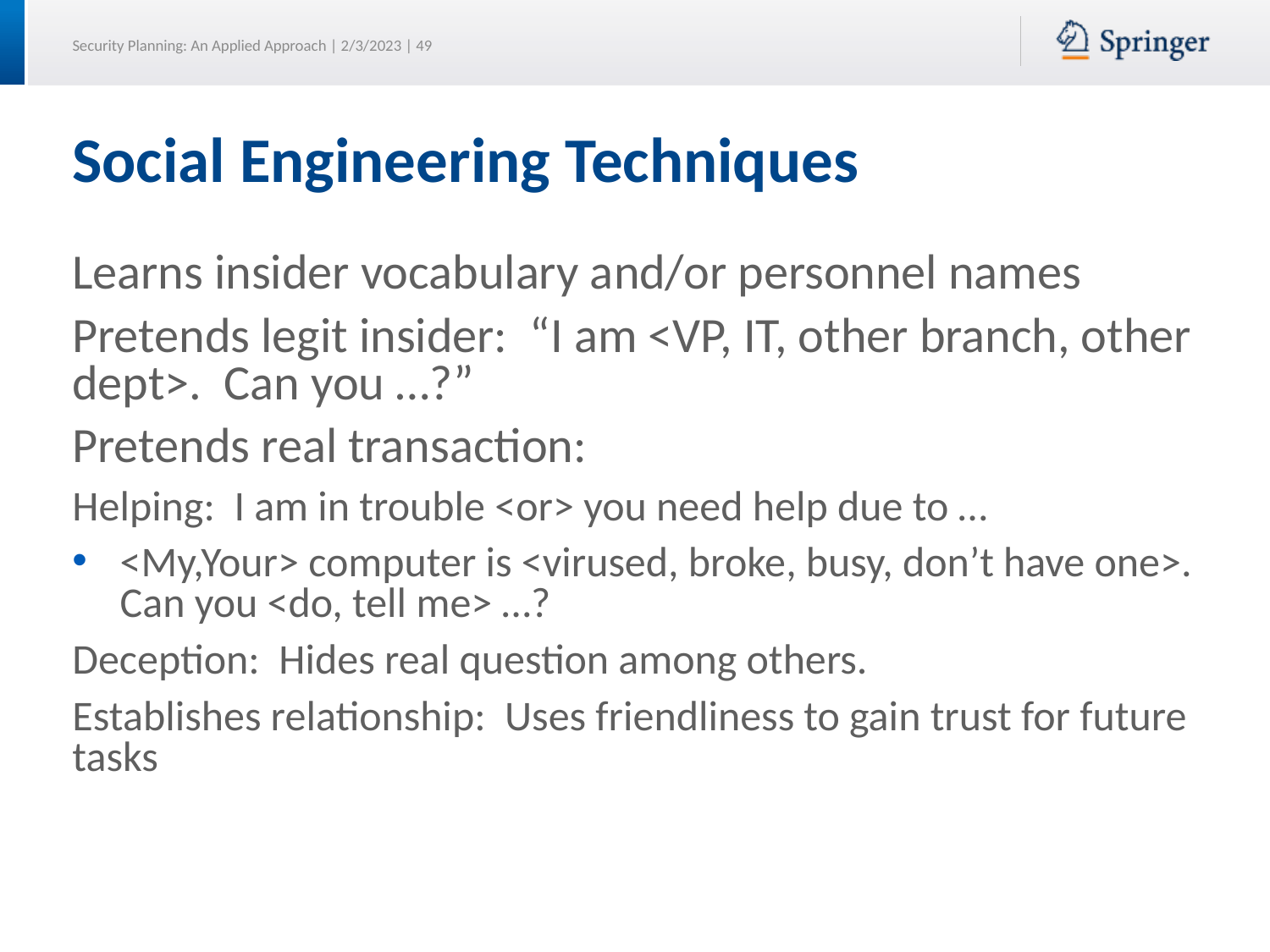

# Social Engineering Techniques
Learns insider vocabulary and/or personnel names
Pretends legit insider:  “I am <VP, IT, other branch, other dept>.  Can you …?”
Pretends real transaction:
Helping:  I am in trouble <or> you need help due to …
<My,Your> computer is <virused, broke, busy, don’t have one>.  Can you <do, tell me> …?
Deception:  Hides real question among others.
Establishes relationship:  Uses friendliness to gain trust for future tasks